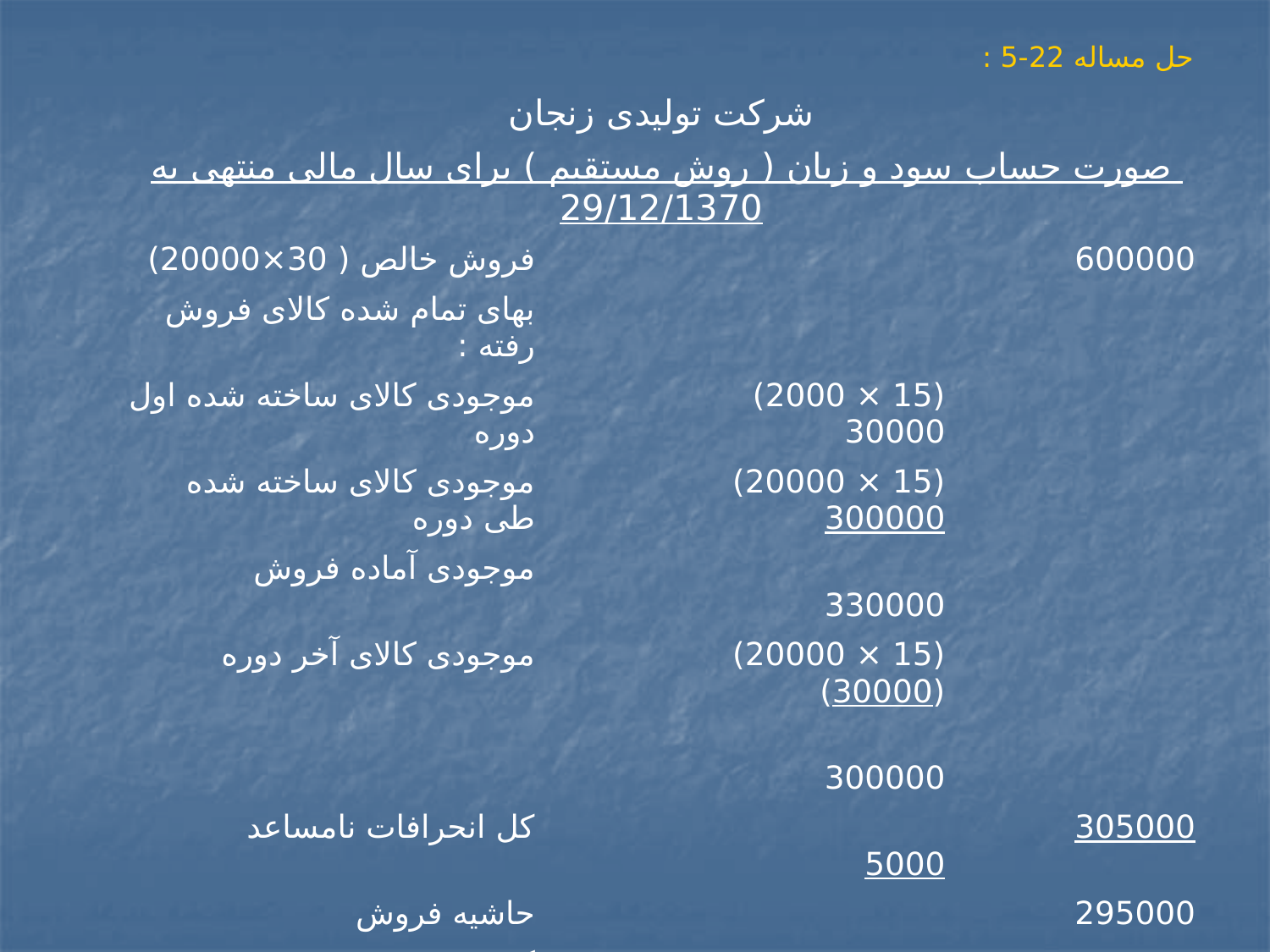

# حل مساله 22-5 :
| شرکت تولیدی زنجان |  |  |
| --- | --- | --- |
| صورت حساب سود و زیان ( روش مستقیم ) برای سال مالی منتهی به 29/12/1370 |  |  |
| فروش خالص ( 30×20000) |  | 600000 |
| بهای تمام شده کالای فروش رفته : |  |  |
| موجودی کالای ساخته شده اول دوره | (15 × 2000) 30000 |  |
| موجودی کالای ساخته شده طی دوره | (15 × 20000) 300000 |  |
| موجودی آماده فروش | 330000 |  |
| موجودی کالای آخر دوره | (15 × 20000) (30000) |  |
|  | 300000 |  |
| کل انحرافات نامساعد | 5000 | 305000 |
| حاشیه فروش |  | 295000 |
| کسر می شود |  |  |
| هزینه های ثابت تولید | 90000 |  |
| هزینه های ثابت فروش و اداری | 100000 | (190000) |
| سود ویژه |  | 105000 |
| نامساعد 30000= (20000 – 30000) × 3 = انحراف حجم سال 1370 |  |  |